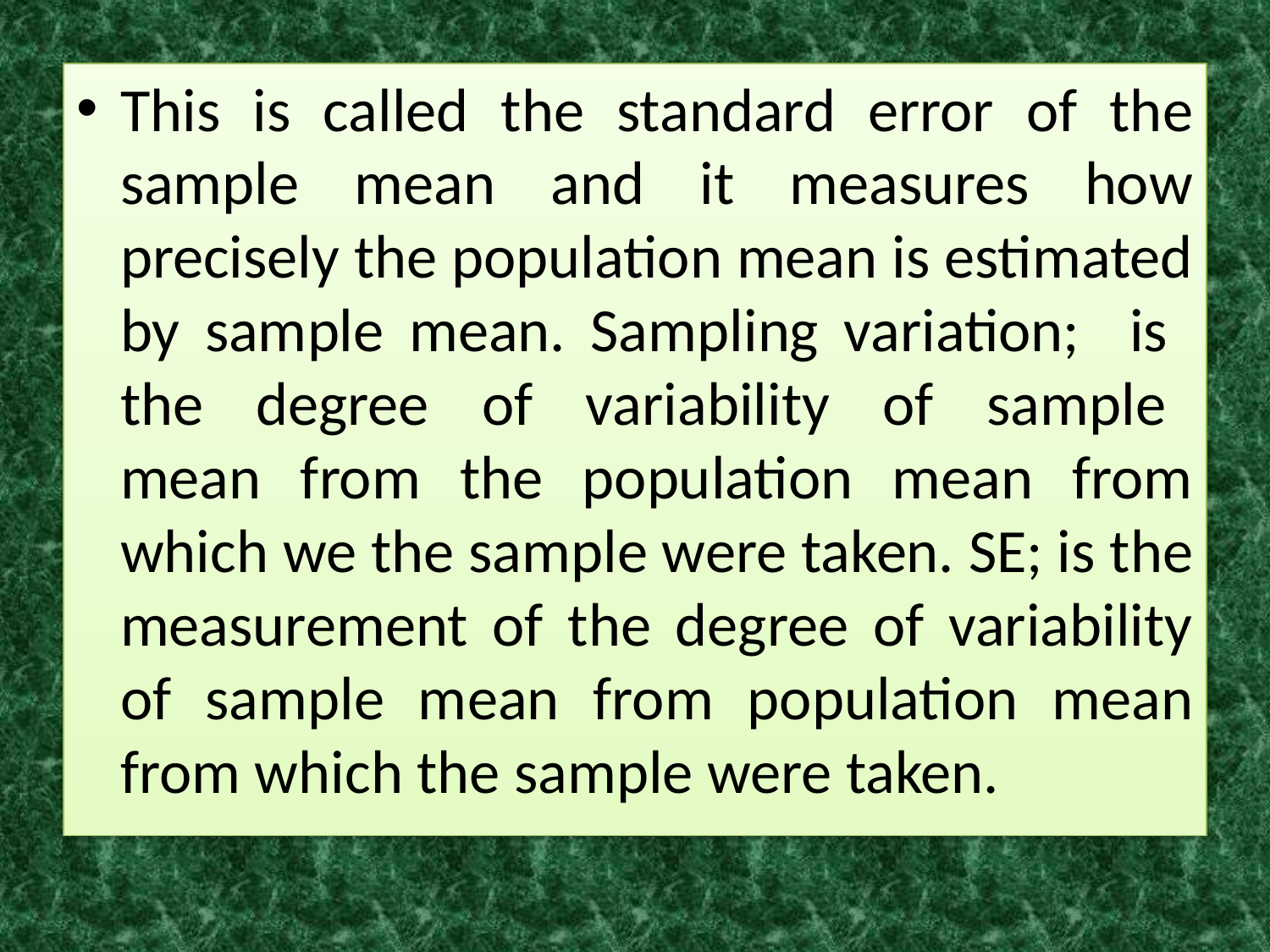

This is called the standard error of the sample mean and it measures how precisely the population mean is estimated by sample mean. Sampling variation;  is  the  degree  of  variability  of  sample  mean from the population mean from which we the sample were taken. SE; is the measurement of the degree of variability of sample mean from population mean from which the sample were taken.